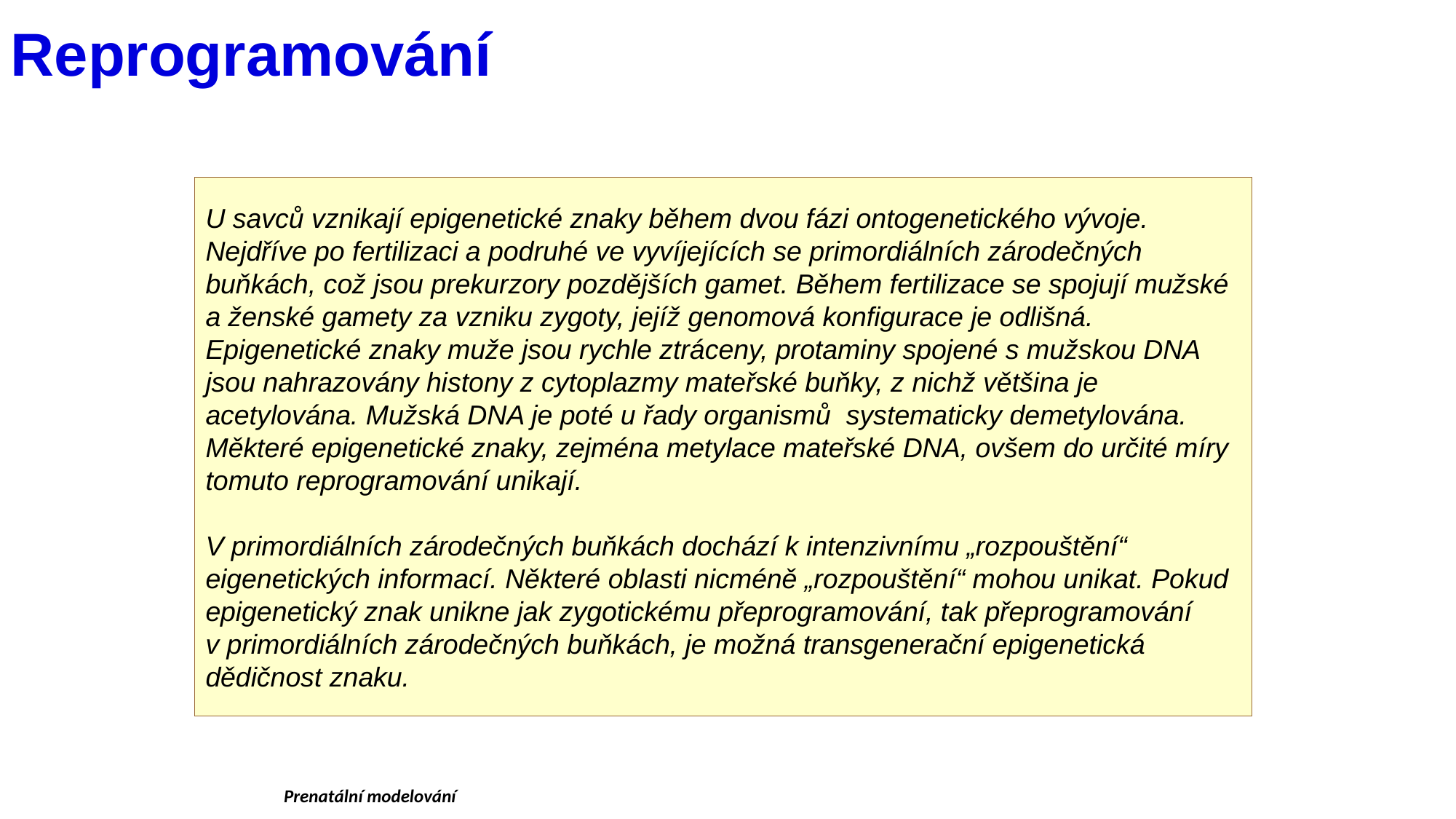

Reprogramování

U savců vznikají epigenetické znaky během dvou fázi ontogenetického vývoje. Nejdříve po fertilizaci a podruhé ve vyvíjejících se primordiálních zárodečných buňkách, což jsou prekurzory pozdějších gamet. Během fertilizace se spojují mužské a ženské gamety za vzniku zygoty, jejíž genomová konfigurace je odlišná. Epigenetické znaky muže jsou rychle ztráceny, protaminy spojené s mužskou DNA jsou nahrazovány histony z cytoplazmy mateřské buňky, z nichž většina je acetylována. Mužská DNA je poté u řady organismů  systematicky demetylována. Měkteré epigenetické znaky, zejména metylace mateřské DNA, ovšem do určité míry tomuto reprogramování unikají.

V primordiálních zárodečných buňkách dochází k intenzivnímu „rozpouštění“ eigenetických informací. Některé oblasti nicméně „rozpouštění“ mohou unikat. Pokud epigenetický znak unikne jak zygotickému přeprogramování, tak přeprogramování v primordiálních zárodečných buňkách, je možná transgenerační epigenetická dědičnost znaku.

Prenatální modelování